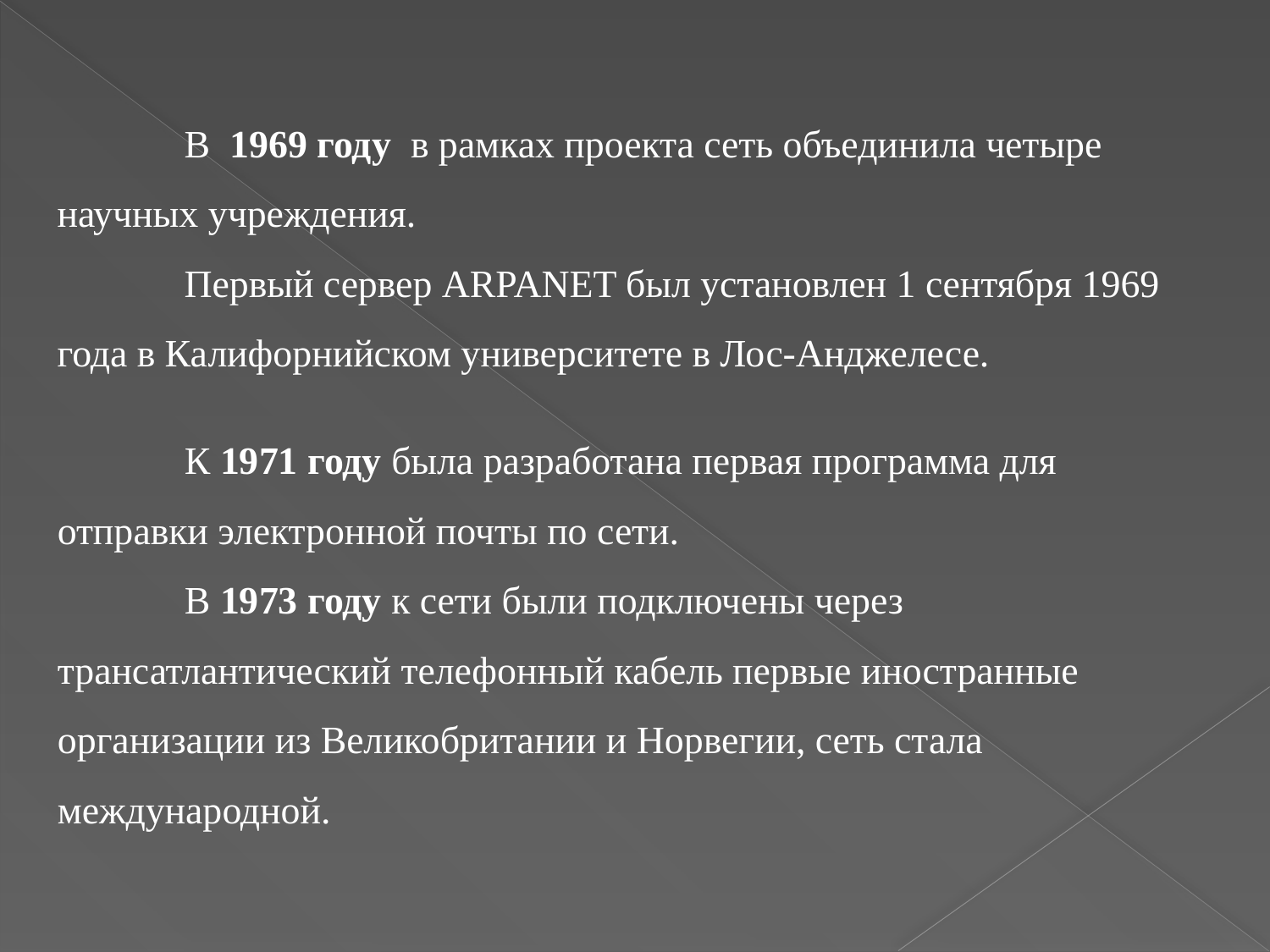

В  1969 году  в рамках проекта сеть объединила четыре научных учреждения.
	Первый сервер ARPANET был установлен 1 сентября 1969 года в Калифорнийском университете в Лос-Анджелесе.
	К 1971 году была разработана первая программа для отправки электронной почты по сети.
	В 1973 году к сети были подключены через трансатлантический телефонный кабель первые иностранные организации из Великобритании и Норвегии, сеть стала международной.